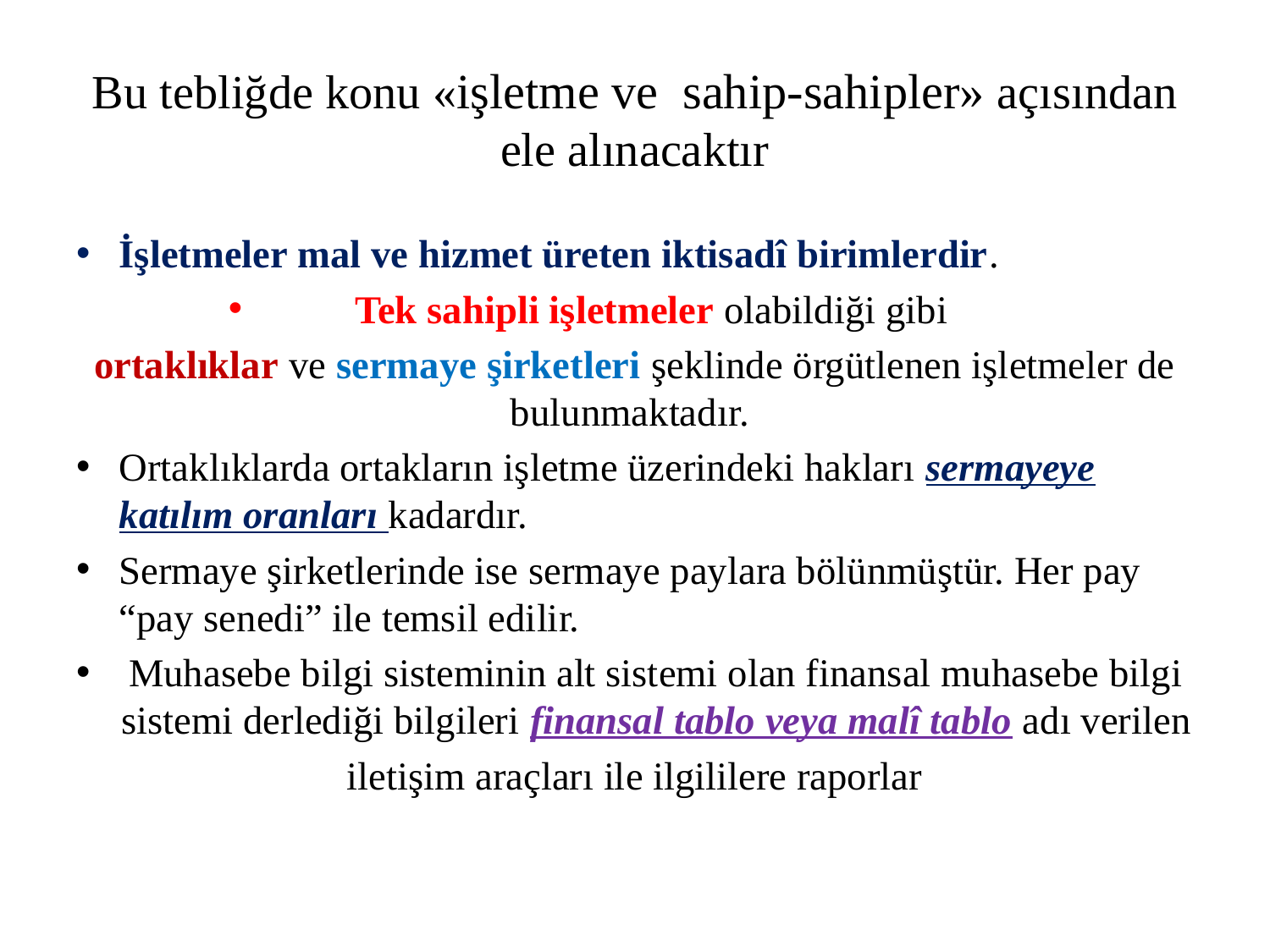

# Bu tebliğde konu «işletme ve  sahip-sahipler» açısından ele alınacaktır
İşletmeler mal ve hizmet üreten iktisadî birimlerdir.
Tek sahipli işletmeler olabildiği gibi
ortaklıklar ve sermaye şirketleri şeklinde örgütlenen işletmeler de bulunmaktadır.
Ortaklıklarda ortakların işletme üzerindeki hakları sermayeye katılım oranları kadardır.
Sermaye şirketlerinde ise sermaye paylara bölünmüştür. Her pay “pay senedi” ile temsil edilir.
Muhasebe bilgi sisteminin alt sistemi olan finansal muhasebe bilgi sistemi derlediği bilgileri finansal tablo veya malî tablo adı verilen
iletişim araçları ile ilgililere raporlar